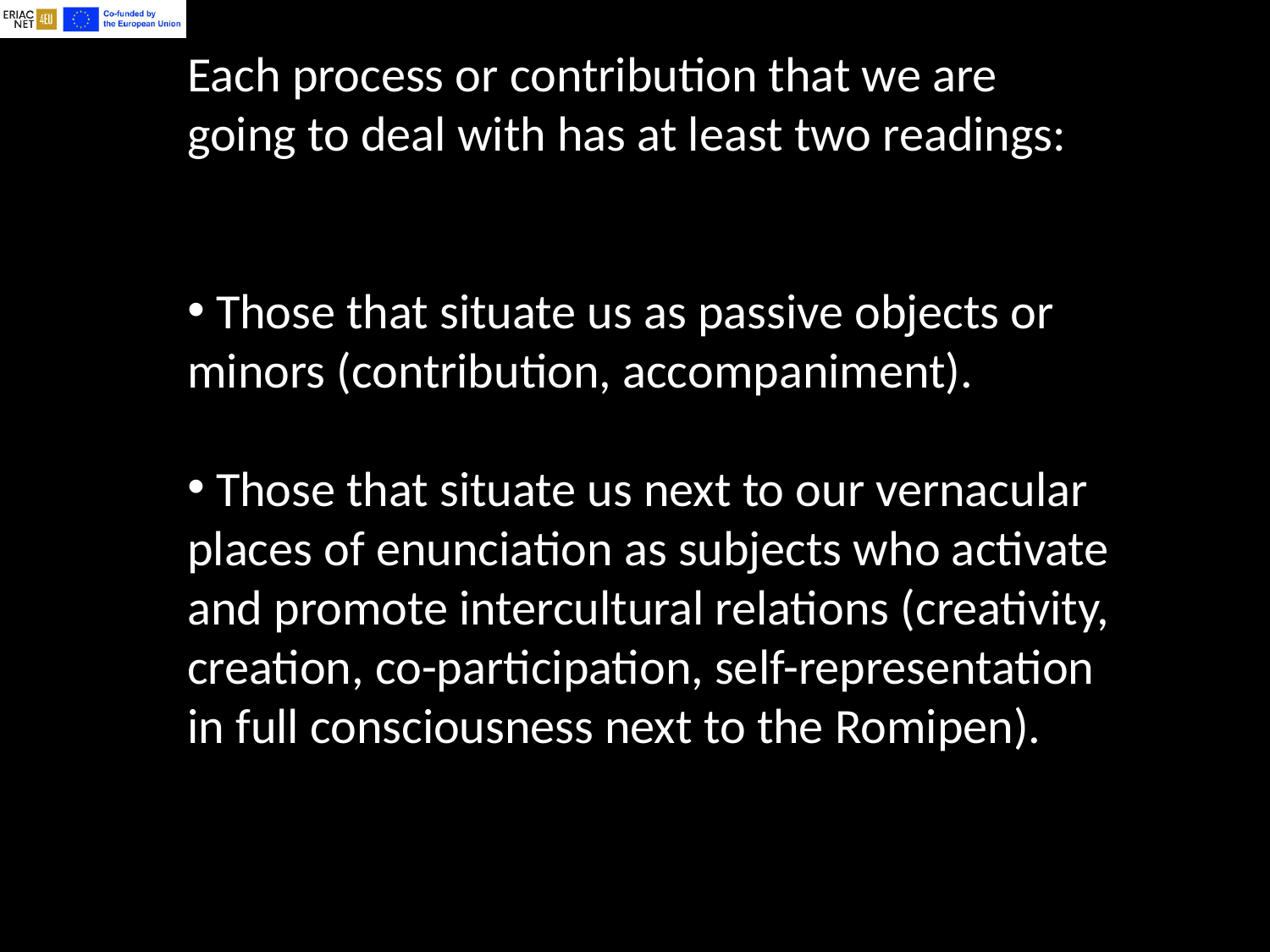

Each process or contribution that we are going to deal with has at least two readings:

 Those that situate us as passive objects or minors (contribution, accompaniment).

 Those that situate us next to our vernacular places of enunciation as subjects who activate and promote intercultural relations (creativity, creation, co-participation, self-representation in full consciousness next to the Romipen).